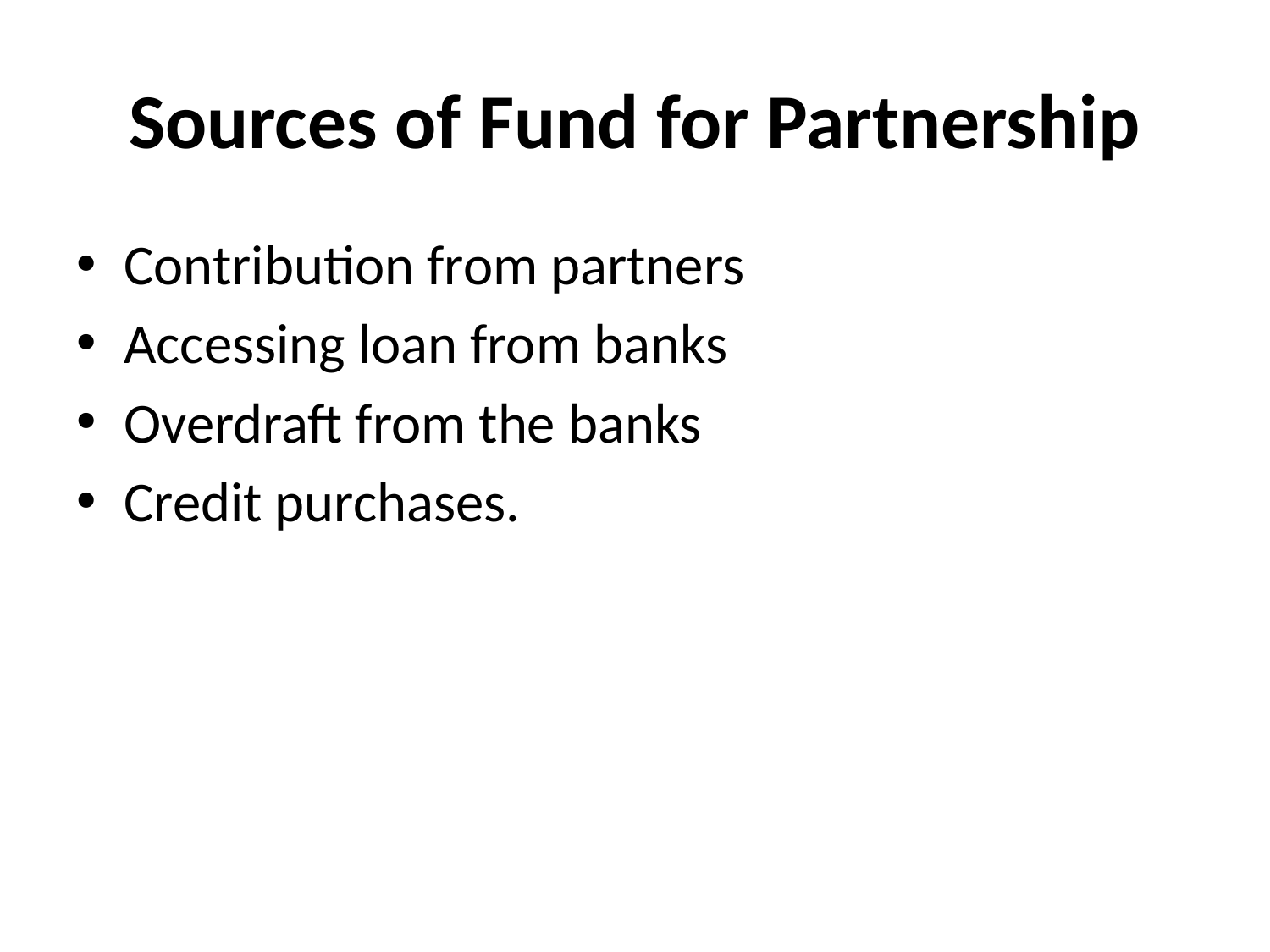

# Sources of Fund for Partnership
Contribution from partners
Accessing loan from banks
Overdraft from the banks
Credit purchases.